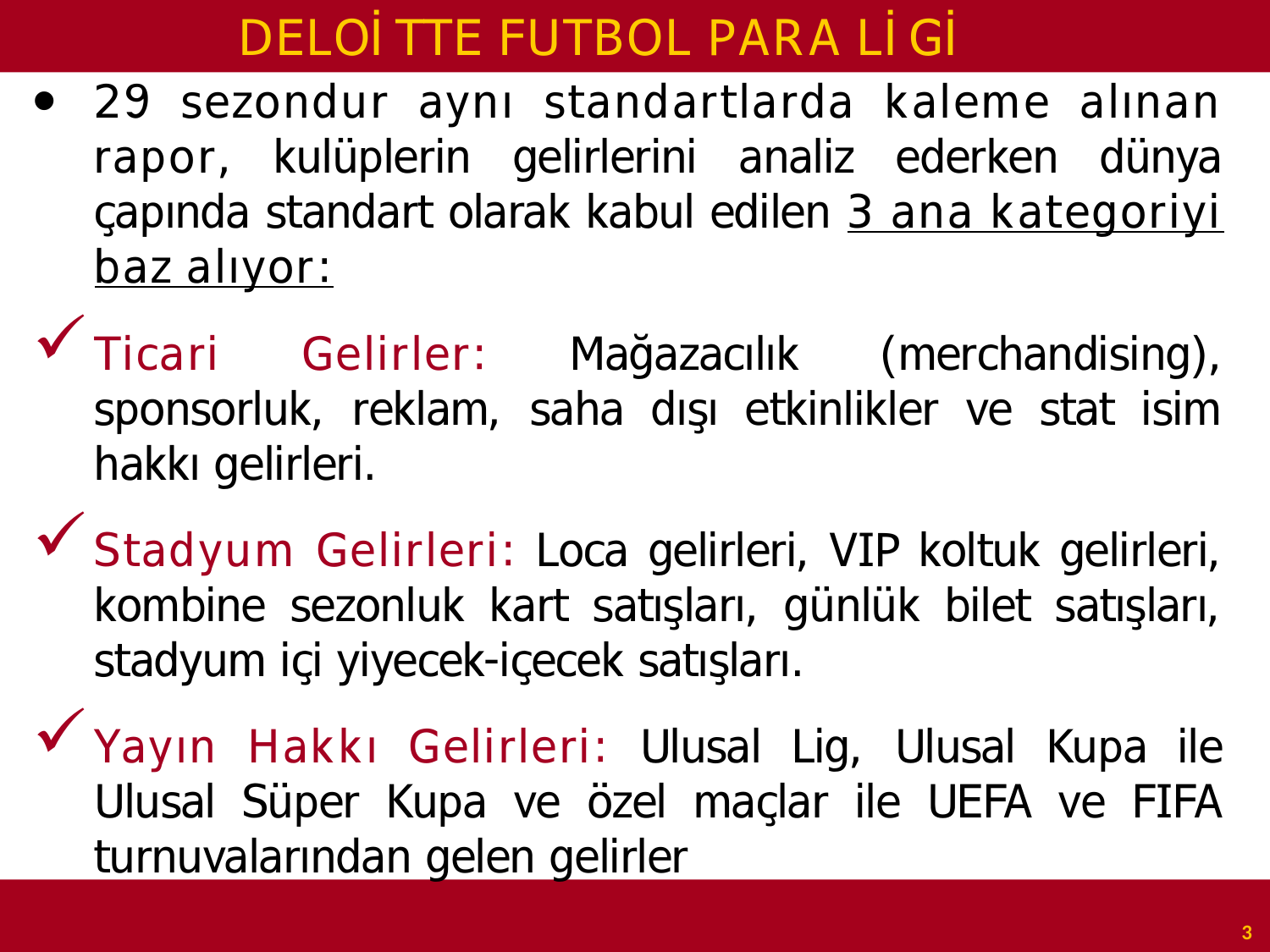

DELOİTTE FUTBOL PARA LİGİ

29 sezondur aynı standartlarda kaleme alınan rapor, kulüplerin gelirlerini analiz ederken dünya çapında standart olarak kabul edilen 3 ana kategoriyi baz alıyor:
Ticari Gelirler: Mağazacılık (merchandising), sponsorluk, reklam, saha dışı etkinlikler ve stat isim hakkı gelirleri.
Stadyum Gelirleri: Loca gelirleri, VIP koltuk gelirleri, kombine sezonluk kart satışları, günlük bilet satışları, stadyum içi yiyecek-içecek satışları.
Yayın Hakkı Gelirleri: Ulusal Lig, Ulusal Kupa ile Ulusal Süper Kupa ve özel maçlar ile UEFA ve FIFA turnuvalarından gelen gelirler

3